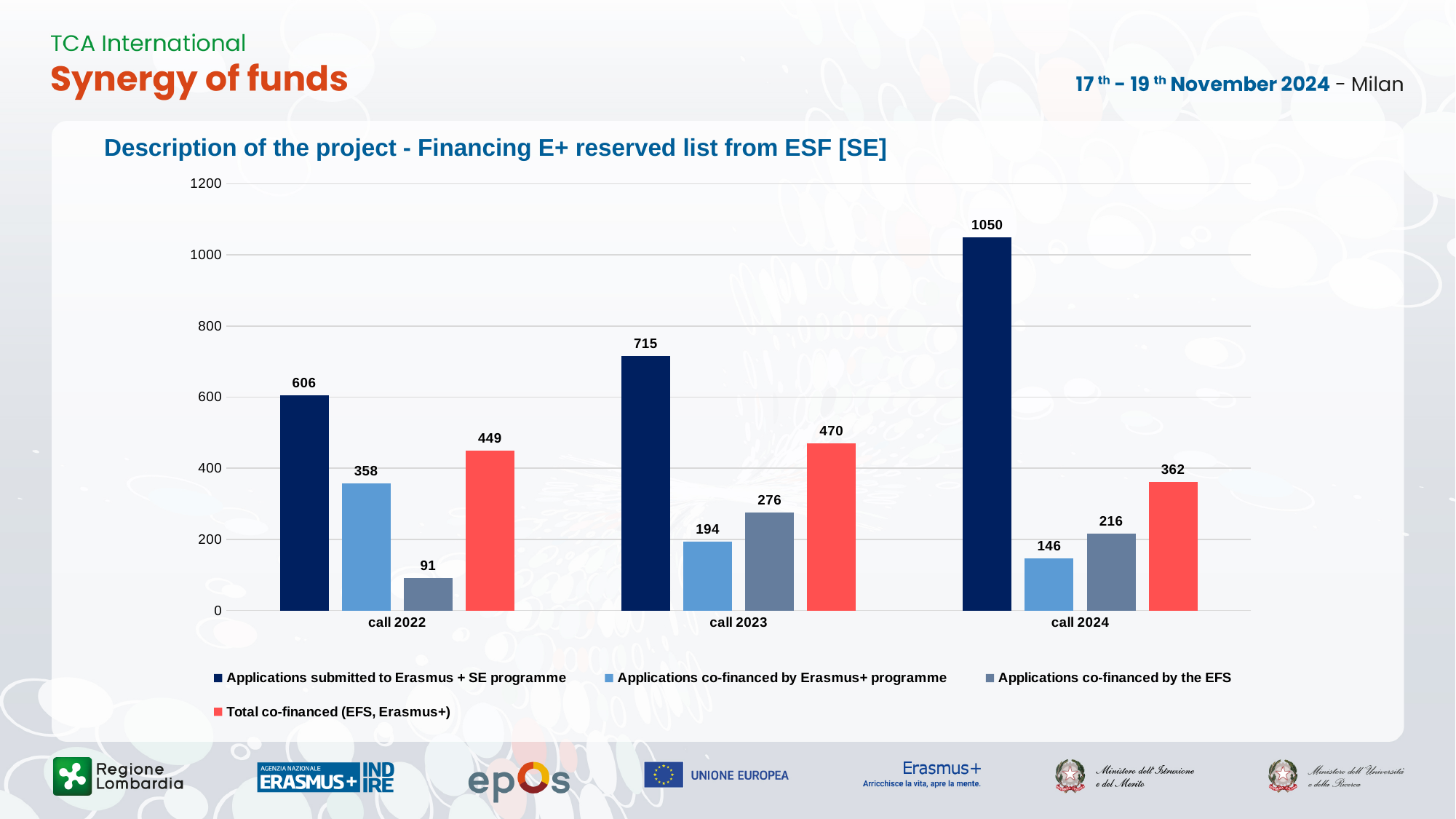

# Description of the project - Financing E+ reserved list from ESF [SE]

### Chart

| Category |  |  |  |  |
|---|---|---|---|---|
| call 2022 | 606.0 | 358.0 | 91.0 | 449.0 |
| call 2023 | 715.0 | 194.0 | 276.0 | 470.0 |
| call 2024 | 1050.0 | 146.0 | 216.0 | 362.0 |